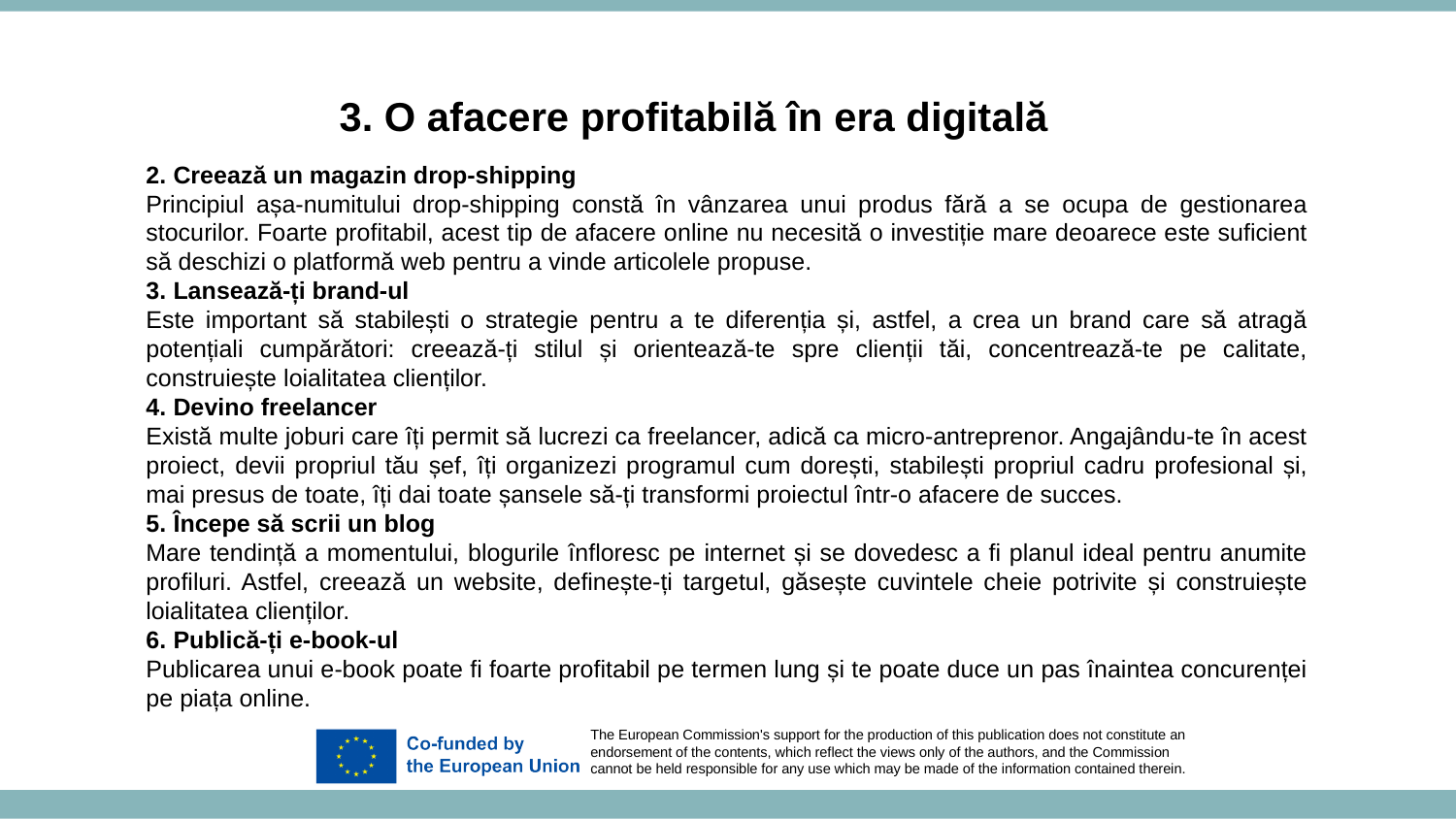

3. O afacere profitabilă în era digitală

2. Creează un magazin drop-shipping
Principiul așa-numitului drop-shipping constă în vânzarea unui produs fără a se ocupa de gestionarea stocurilor. Foarte profitabil, acest tip de afacere online nu necesită o investiție mare deoarece este suficient să deschizi o platformă web pentru a vinde articolele propuse.
3. Lansează-ți brand-ul
Este important să stabilești o strategie pentru a te diferenția și, astfel, a crea un brand care să atragă potențiali cumpărători: creează-ți stilul și orientează-te spre clienții tăi, concentrează-te pe calitate, construiește loialitatea clienților.
4. Devino freelancer
Există multe joburi care îți permit să lucrezi ca freelancer, adică ca micro-antreprenor. Angajându-te în acest proiect, devii propriul tău șef, îți organizezi programul cum dorești, stabilești propriul cadru profesional și, mai presus de toate, îți dai toate șansele să-ți transformi proiectul într-o afacere de succes.
5. Începe să scrii un blog
Mare tendință a momentului, blogurile înfloresc pe internet și se dovedesc a fi planul ideal pentru anumite profiluri. Astfel, creează un website, definește-ți targetul, găsește cuvintele cheie potrivite și construiește loialitatea clienților.
6. Publică-ți e-book-ul
Publicarea unui e-book poate fi foarte profitabil pe termen lung și te poate duce un pas înaintea concurenței pe piața online.